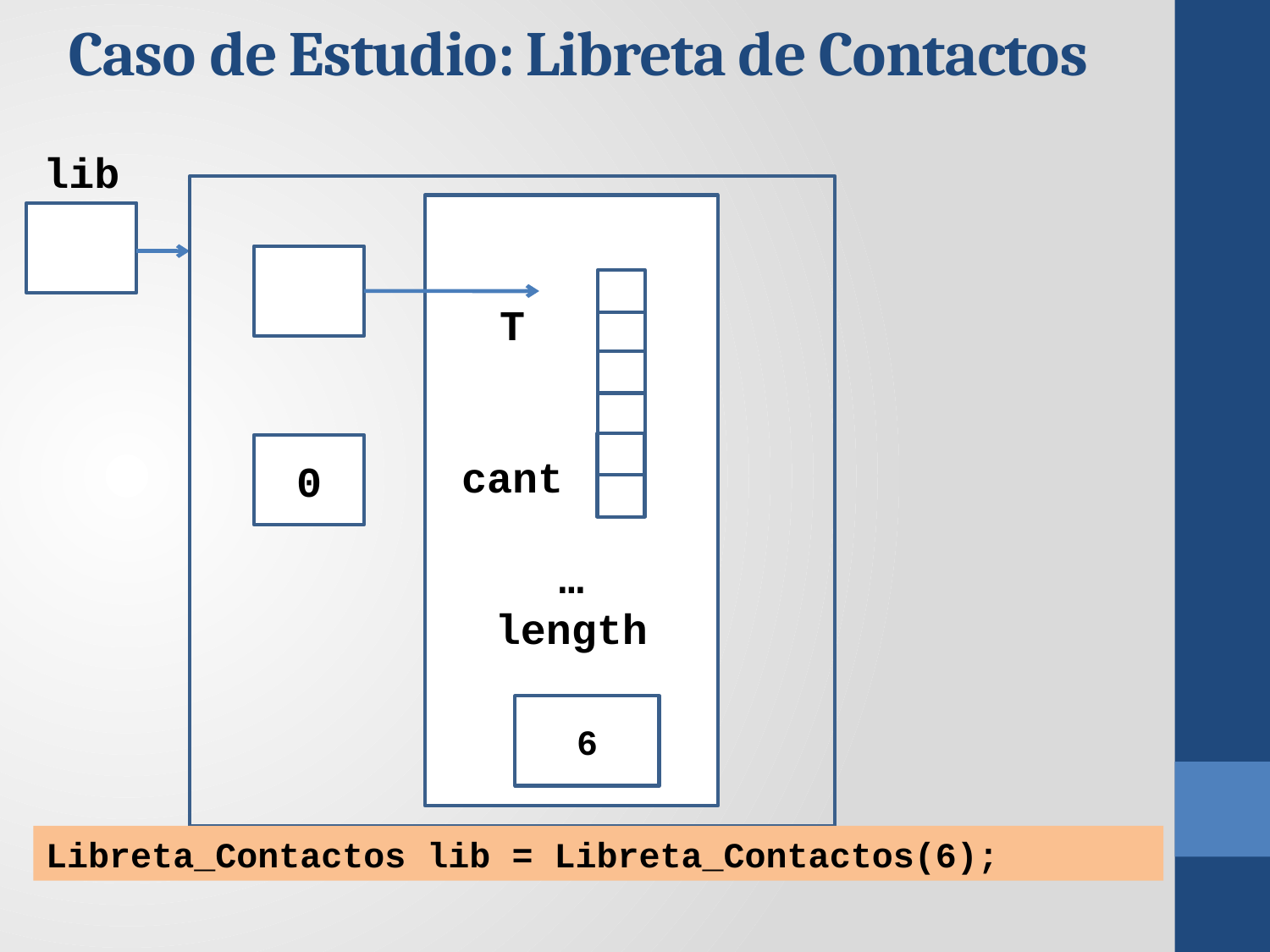

Caso de Estudio: Libreta de Contactos
T

cant

…
length

lib

0

6
Libreta_Contactos lib = Libreta_Contactos(6);